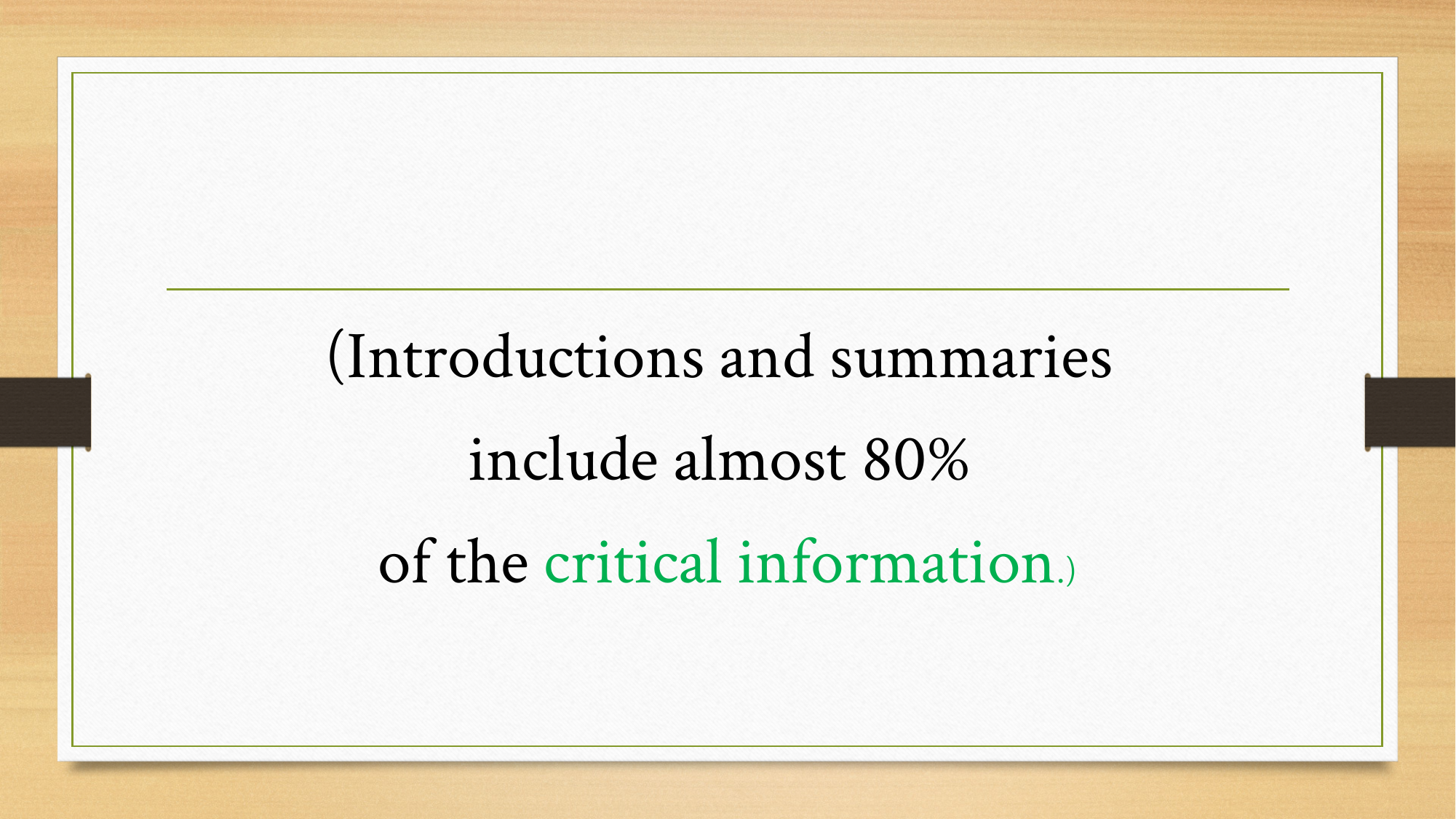

(Introductions and summaries
include almost 80%
of the critical information.)